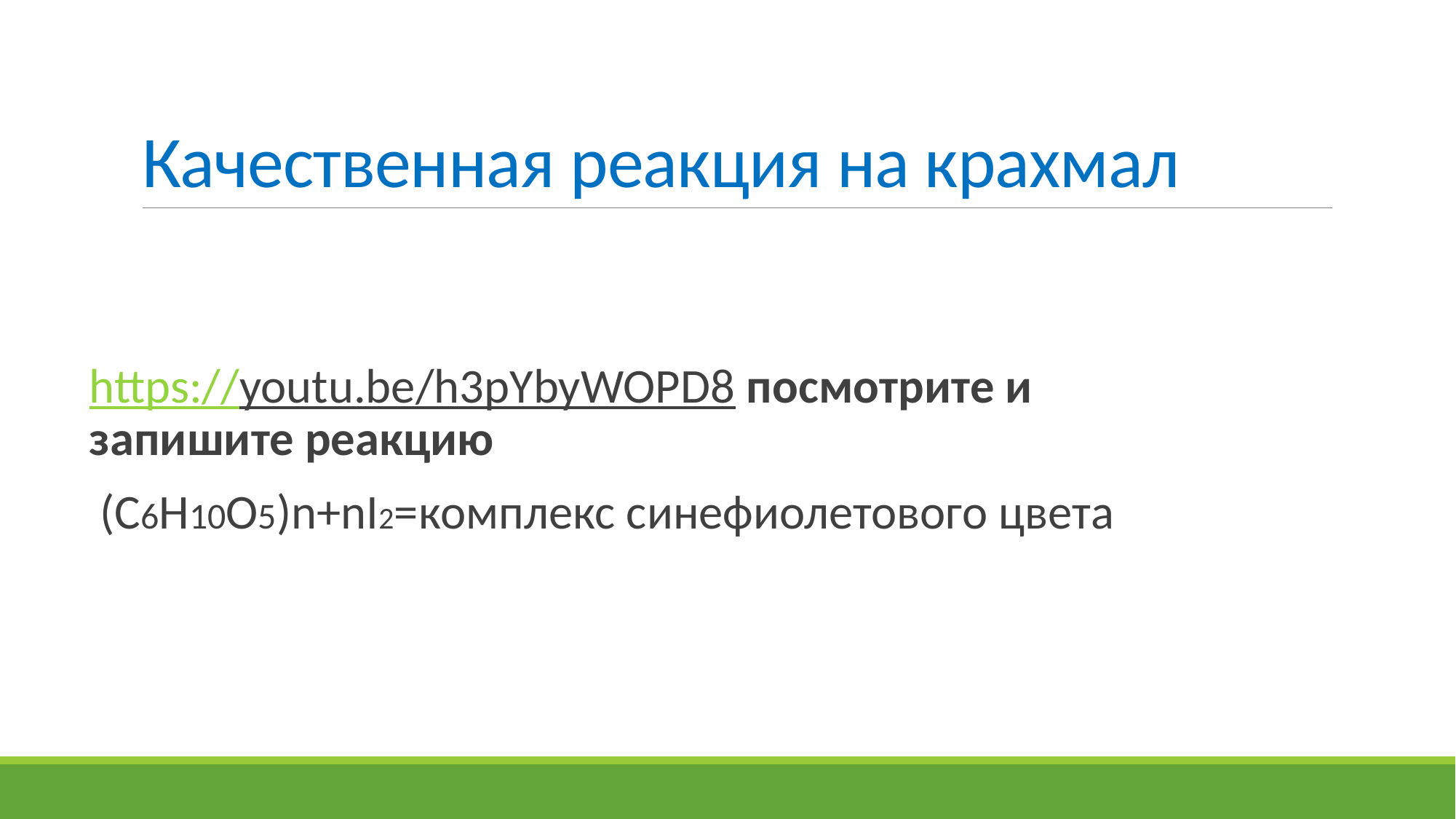

# Качественная реакция на крахмал
https://youtu.be/h3pYbyWOPD8 посмотрите и запишите реакцию
(C6H10O5)n+nI2=комплекс синефиолетового цвета